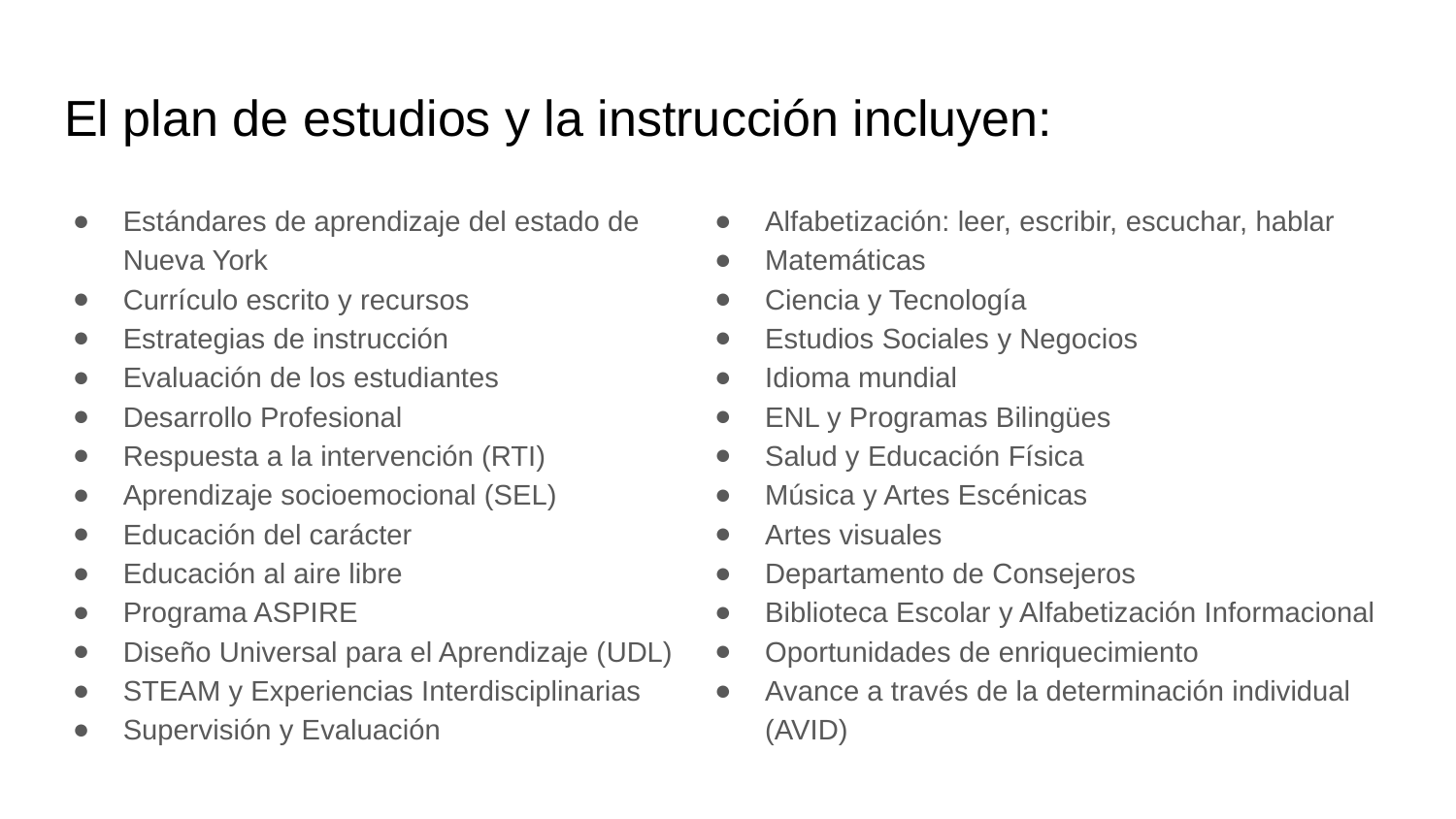

# El plan de estudios y la instrucción incluyen:
Estándares de aprendizaje del estado de Nueva York
Currículo escrito y recursos
Estrategias de instrucción
Evaluación de los estudiantes
Desarrollo Profesional
Respuesta a la intervención (RTI)
Aprendizaje socioemocional (SEL)
Educación del carácter
Educación al aire libre
Programa ASPIRE
Diseño Universal para el Aprendizaje (UDL)
STEAM y Experiencias Interdisciplinarias
Supervisión y Evaluación
Alfabetización: leer, escribir, escuchar, hablar
Matemáticas
Ciencia y Tecnología
Estudios Sociales y Negocios
Idioma mundial
ENL y Programas Bilingües
Salud y Educación Física
Música y Artes Escénicas
Artes visuales
Departamento de Consejeros
Biblioteca Escolar y Alfabetización Informacional
Oportunidades de enriquecimiento
Avance a través de la determinación individual (AVID)